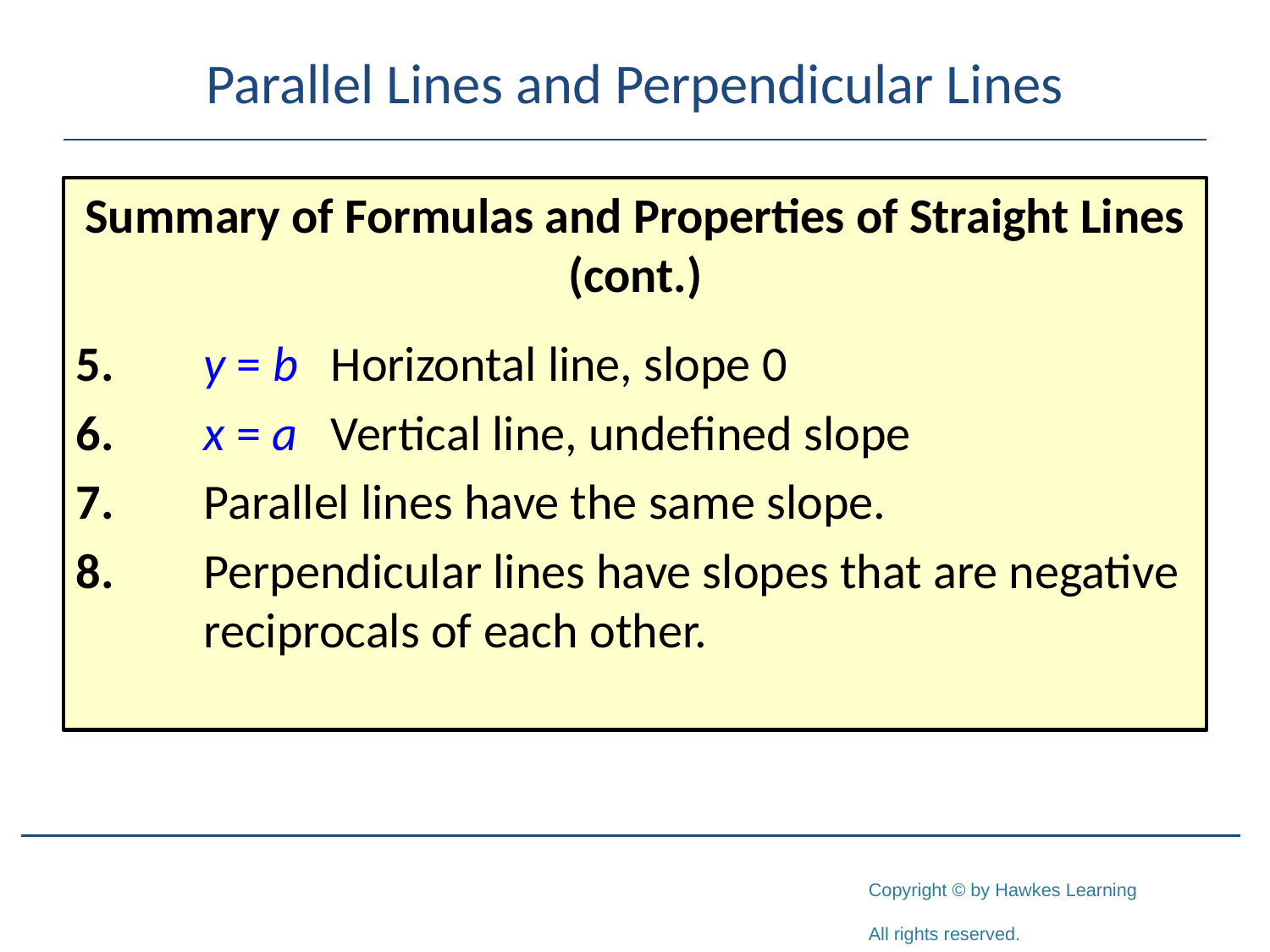

# Parallel Lines and Perpendicular Lines
Summary of Formulas and Properties of Straight Lines (cont.)

5.	y = b	Horizontal line, slope 0
6.	x = a	Vertical line, undefined slope
7.	Parallel lines have the same slope.
8.	Perpendicular lines have slopes that are negative 	reciprocals of each other.